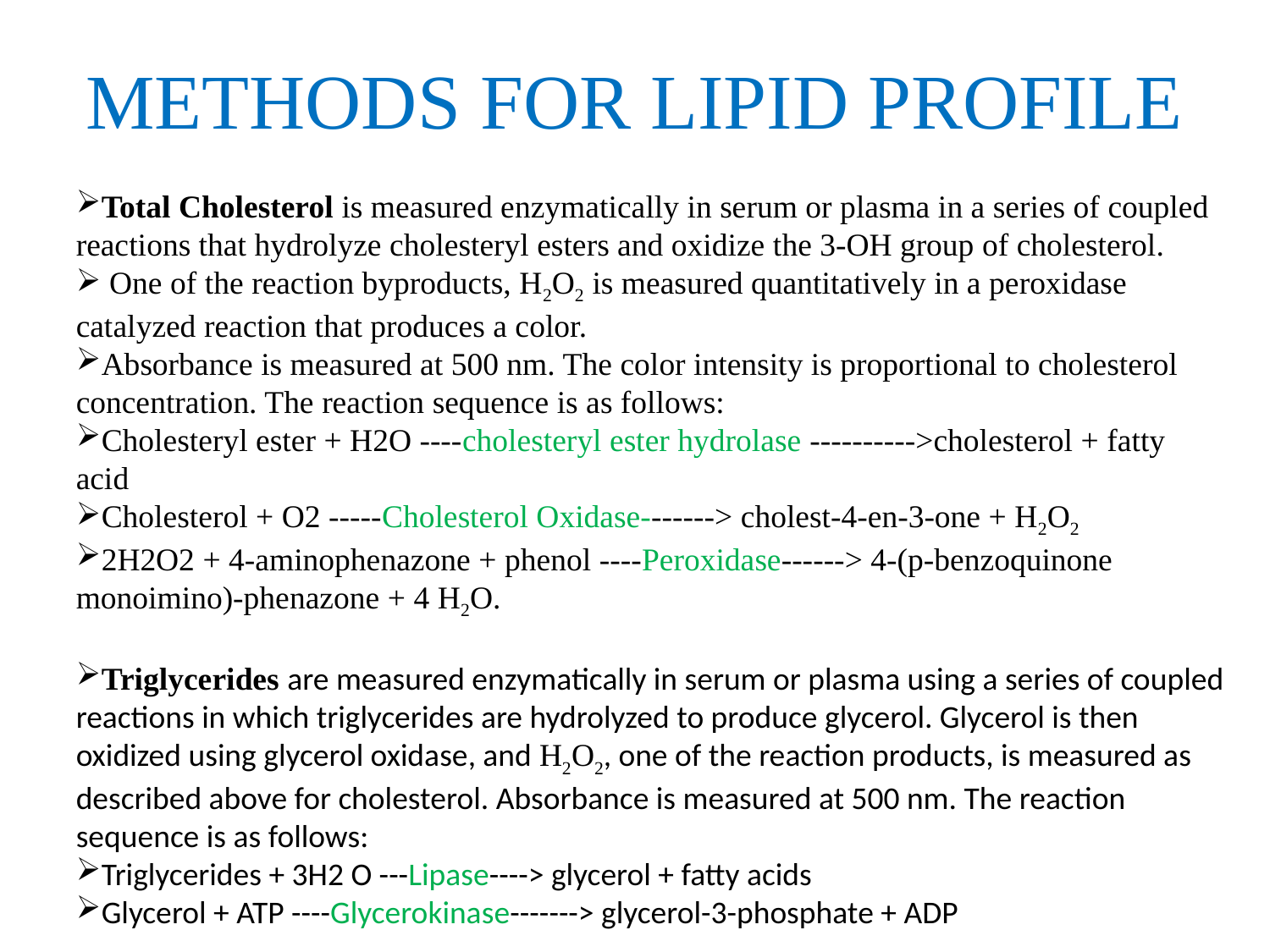

# METHODS FOR LIPID PROFILE
Total Cholesterol is measured enzymatically in serum or plasma in a series of coupled reactions that hydrolyze cholesteryl esters and oxidize the 3-OH group of cholesterol.
 One of the reaction byproducts, H2O2 is measured quantitatively in a peroxidase catalyzed reaction that produces a color.
Absorbance is measured at 500 nm. The color intensity is proportional to cholesterol concentration. The reaction sequence is as follows:
Cholesteryl ester + H2O ----cholesteryl ester hydrolase ---------->cholesterol + fatty acid
Cholesterol + O2 -----Cholesterol Oxidase-------> cholest-4-en-3-one + H2O2
2H2O2 + 4-aminophenazone + phenol ----Peroxidase------> 4-(p-benzoquinone monoimino)-phenazone + 4 H2O.

Triglycerides are measured enzymatically in serum or plasma using a series of coupled reactions in which triglycerides are hydrolyzed to produce glycerol. Glycerol is then oxidized using glycerol oxidase, and H2O2, one of the reaction products, is measured as described above for cholesterol. Absorbance is measured at 500 nm. The reaction sequence is as follows:
Triglycerides + 3H2 O ---Lipase----> glycerol + fatty acids
Glycerol + ATP ----Glycerokinase-------> glycerol-3-phosphate + ADP